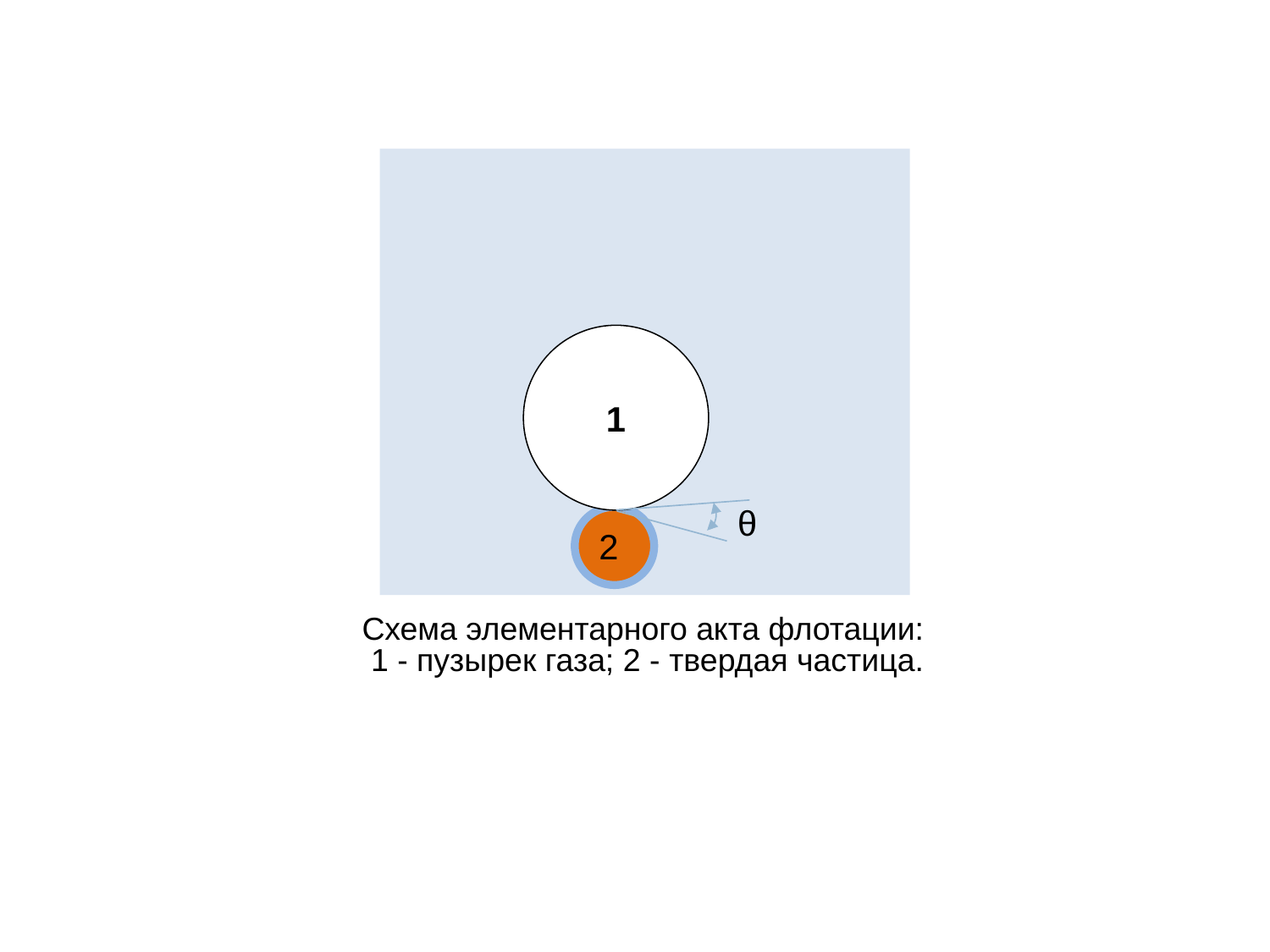

1

θ
2
Схема элементарного акта флотации:
1 - пузырек газа; 2 - твердая частица.